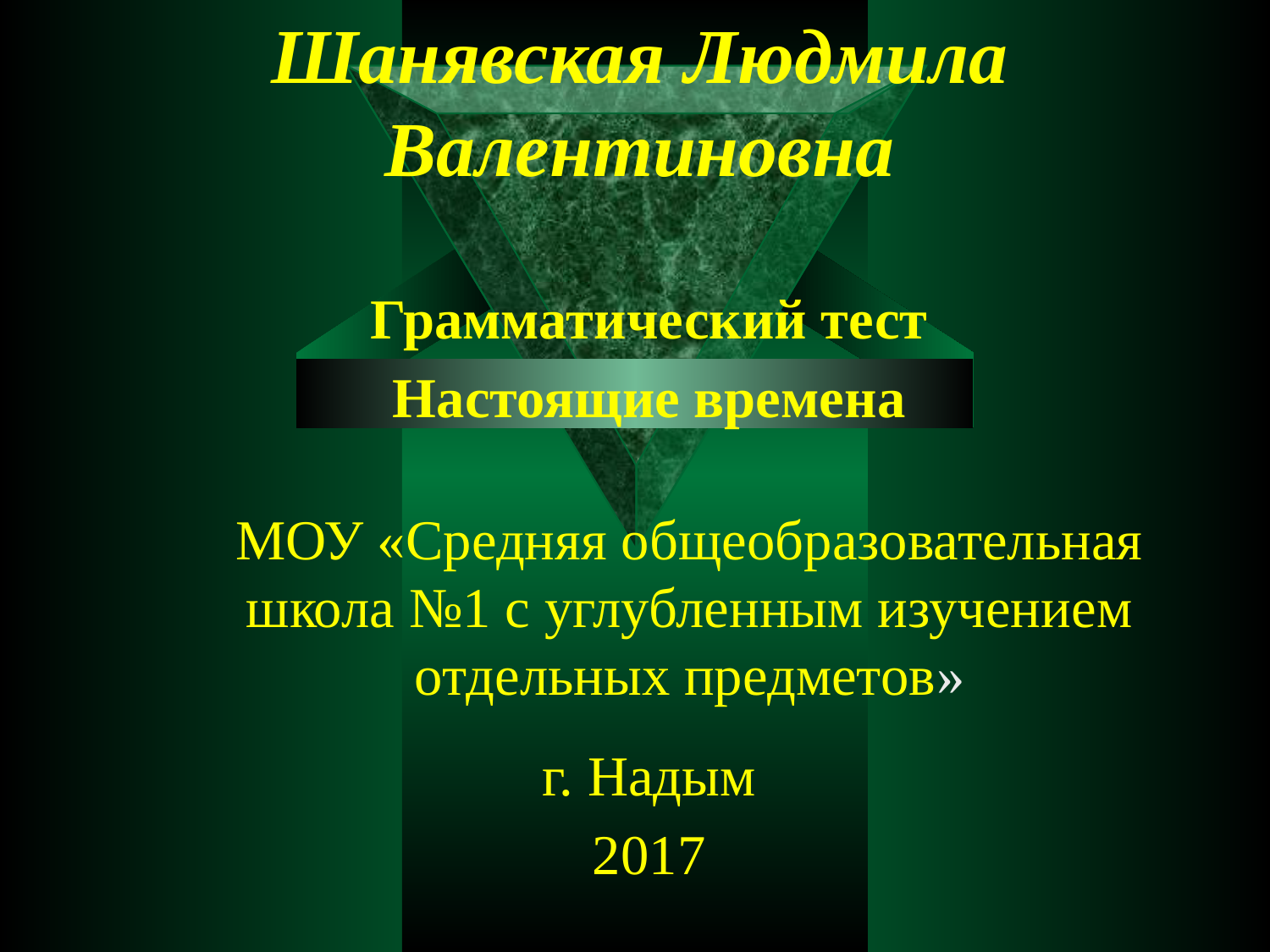

# Шанявская Людмила Валентиновна
Грамматический тест
Настоящие времена
МОУ «Средняя общеобразовательная школа №1 с углубленным изучением отдельных предметов»
г. Надым
2017